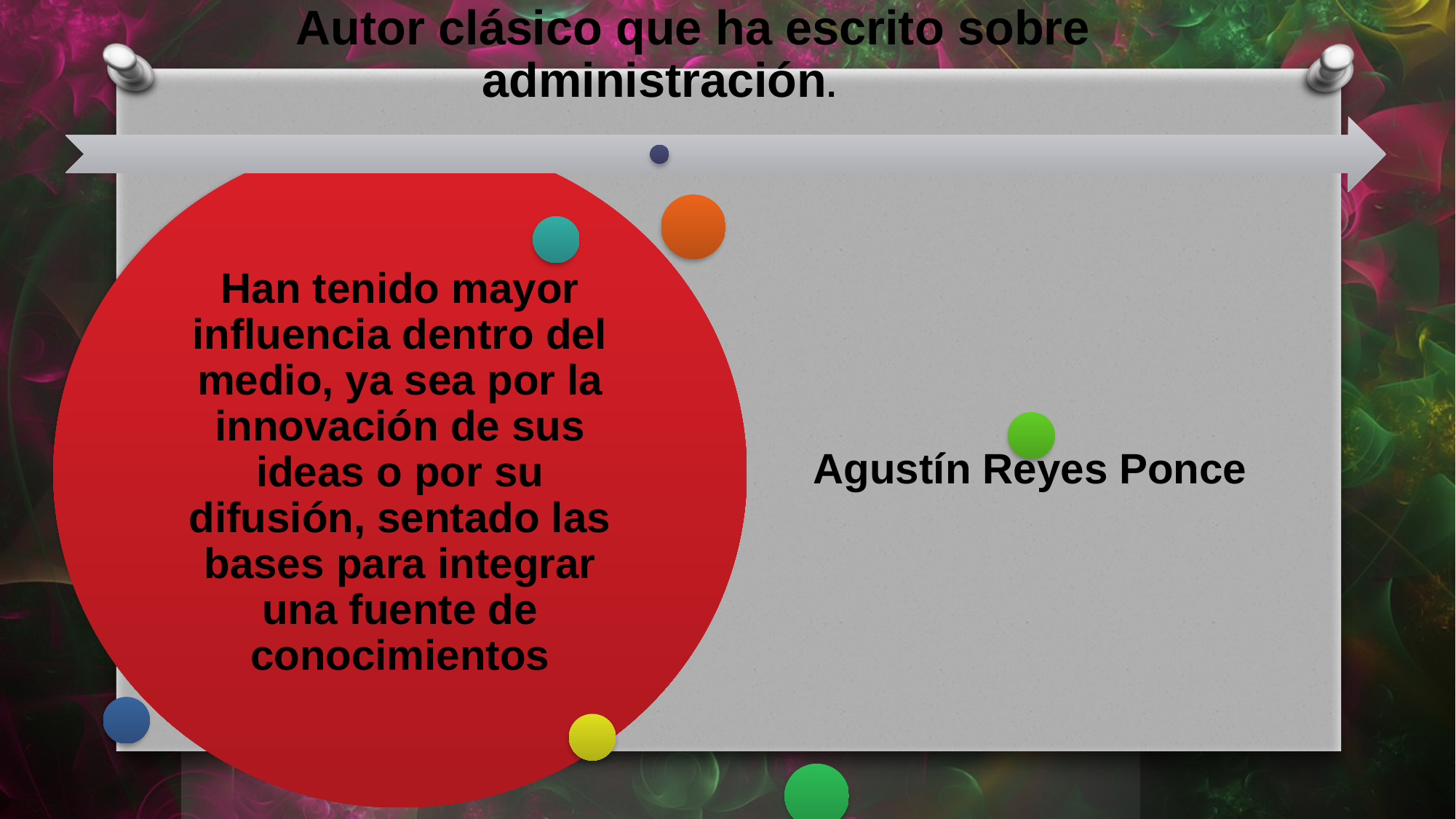

Autor clásico que ha escrito sobre administración.
Han tenido mayor influencia dentro del medio, ya sea por la innovación de sus ideas o por su difusión, sentado las bases para integrar una fuente de conocimientos

      Agustín Reyes Ponce